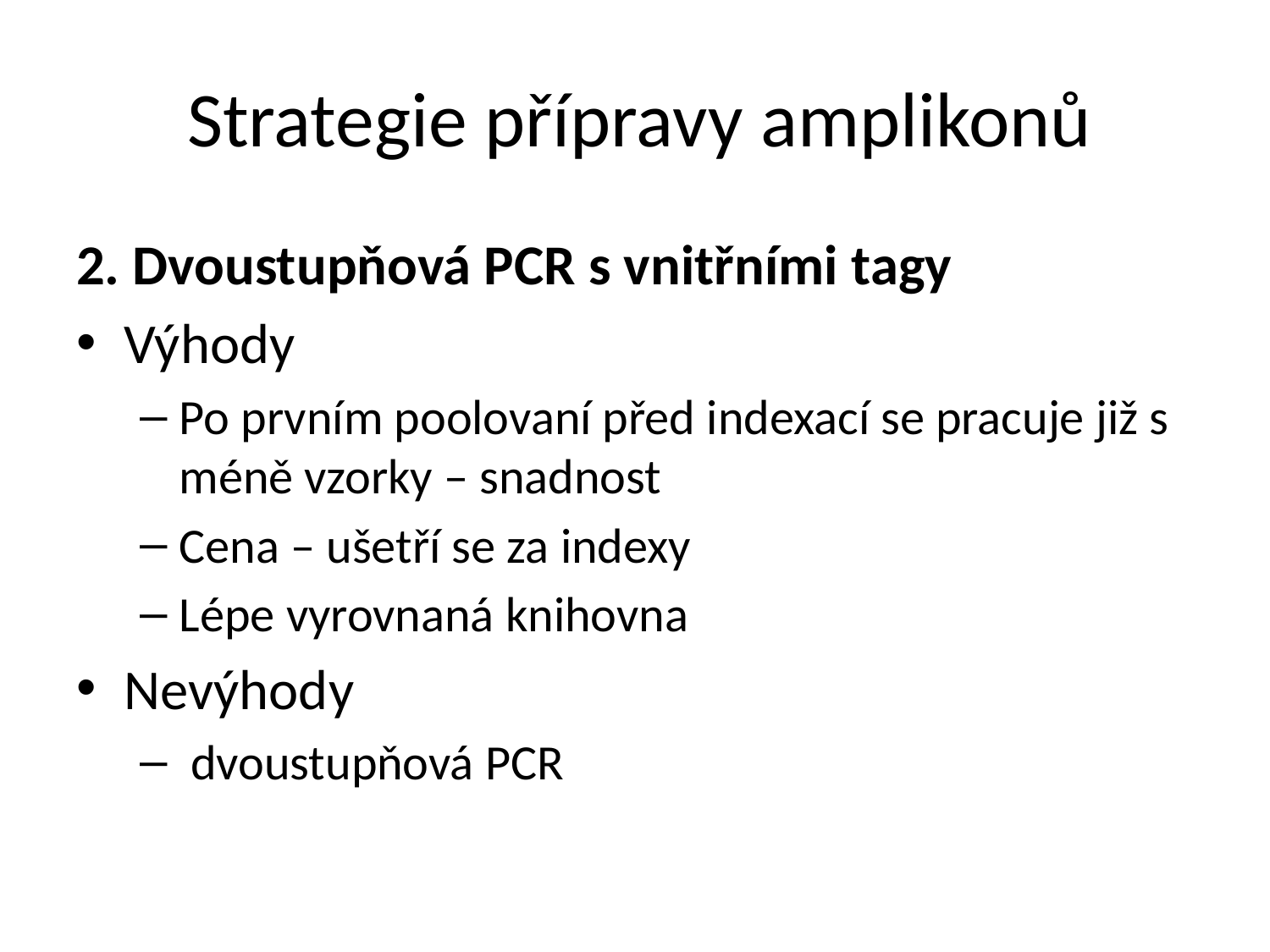

Strategie přípravy amplikonů
2. Dvoustupňová PCR s vnitřními tagy
Výhody
Po prvním poolovaní před indexací se pracuje již s méně vzorky – snadnost
Cena – ušetří se za indexy
Lépe vyrovnaná knihovna
Nevýhody
 dvoustupňová PCR